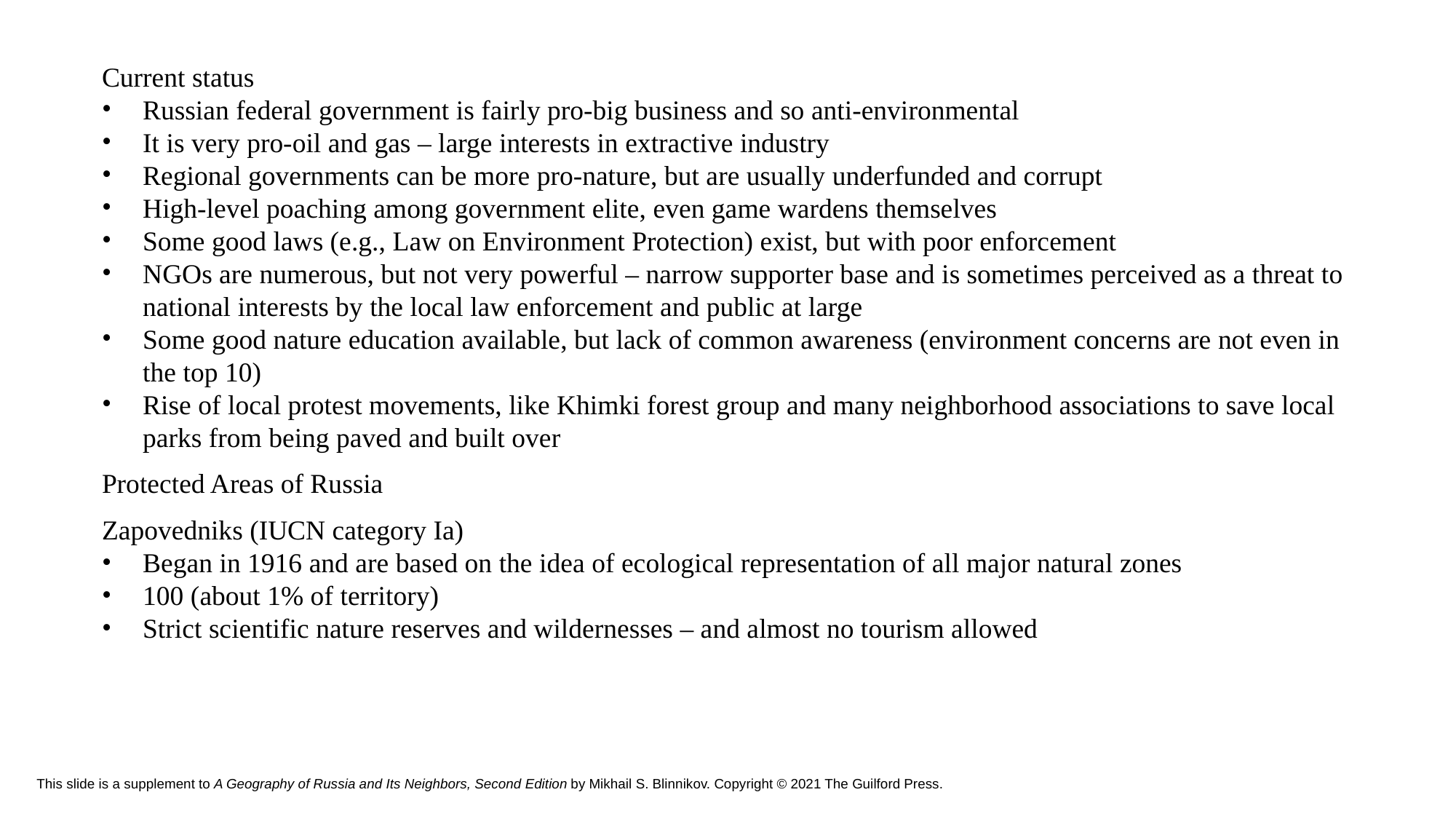

Current status
Russian federal government is fairly pro-big business and so anti-environmental
It is very pro-oil and gas – large interests in extractive industry
Regional governments can be more pro-nature, but are usually underfunded and corrupt
High-level poaching among government elite, even game wardens themselves
Some good laws (e.g., Law on Environment Protection) exist, but with poor enforcement
NGOs are numerous, but not very powerful – narrow supporter base and is sometimes perceived as a threat to national interests by the local law enforcement and public at large
Some good nature education available, but lack of common awareness (environment concerns are not even in the top 10)
Rise of local protest movements, like Khimki forest group and many neighborhood associations to save local parks from being paved and built over
Protected Areas of Russia
Zapovedniks (IUCN category Ia)
Began in 1916 and are based on the idea of ecological representation of all major natural zones
100 (about 1% of territory)
Strict scientific nature reserves and wildernesses – and almost no tourism allowed
# This slide is a supplement to A Geography of Russia and Its Neighbors, Second Edition by Mikhail S. Blinnikov. Copyright © 2021 The Guilford Press.